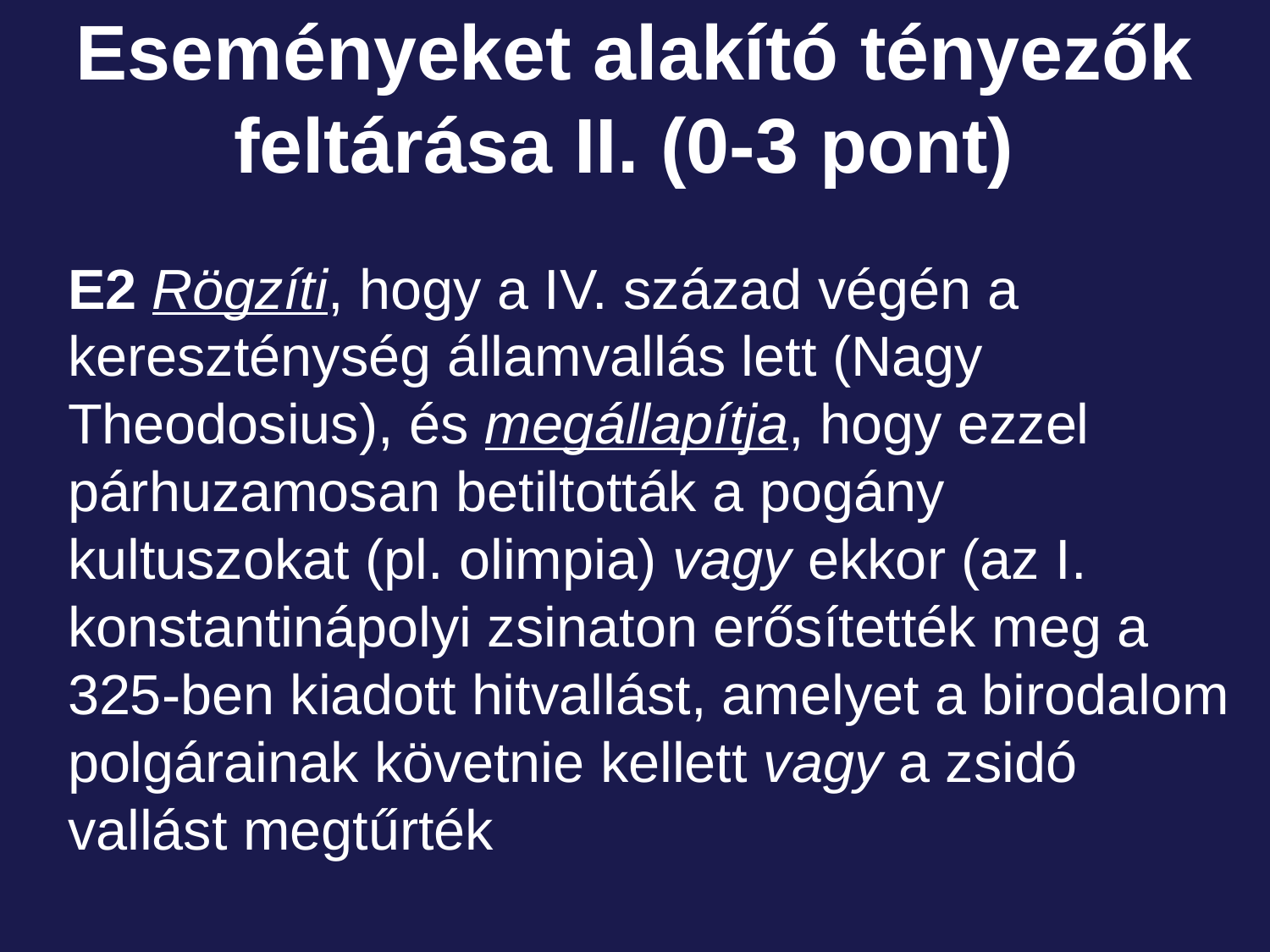

# Eseményeket alakító tényezők feltárása II. (0-3 pont)
E2 Rögzíti, hogy a IV. század végén a kereszténység államvallás lett (Nagy Theodosius), és megállapítja, hogy ezzel párhuzamosan betiltották a pogány kultuszokat (pl. olimpia) vagy ekkor (az I. konstantinápolyi zsinaton erősítették meg a 325-ben kiadott hitvallást, amelyet a birodalom polgárainak követnie kellett vagy a zsidó vallást megtűrték